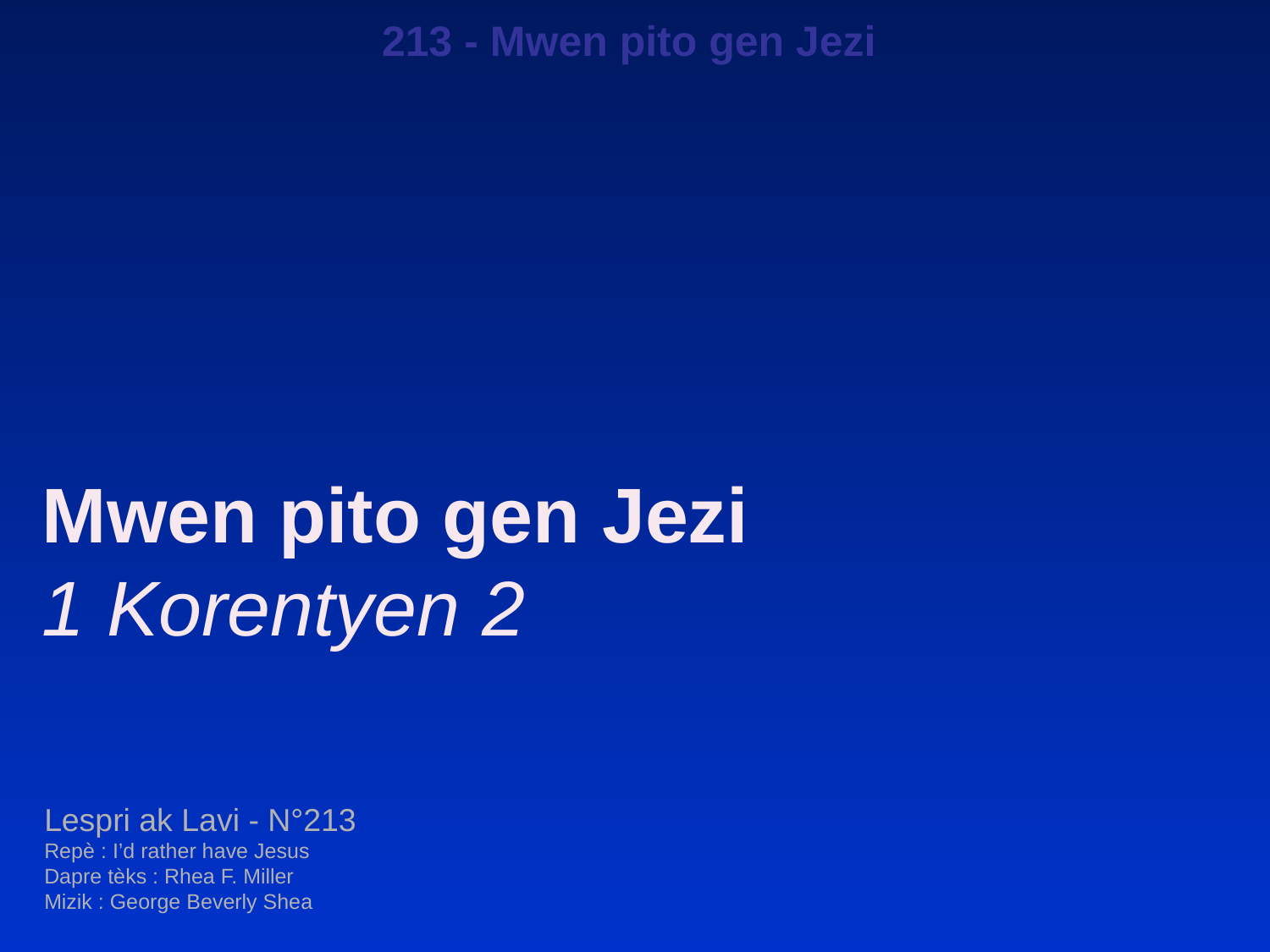

213 - Mwen pito gen Jezi
Mwen pito gen Jezi
1 Korentyen 2
Lespri ak Lavi - N°213
Repè : I’d rather have Jesus
Dapre tèks : Rhea F. Miller
Mizik : George Beverly Shea